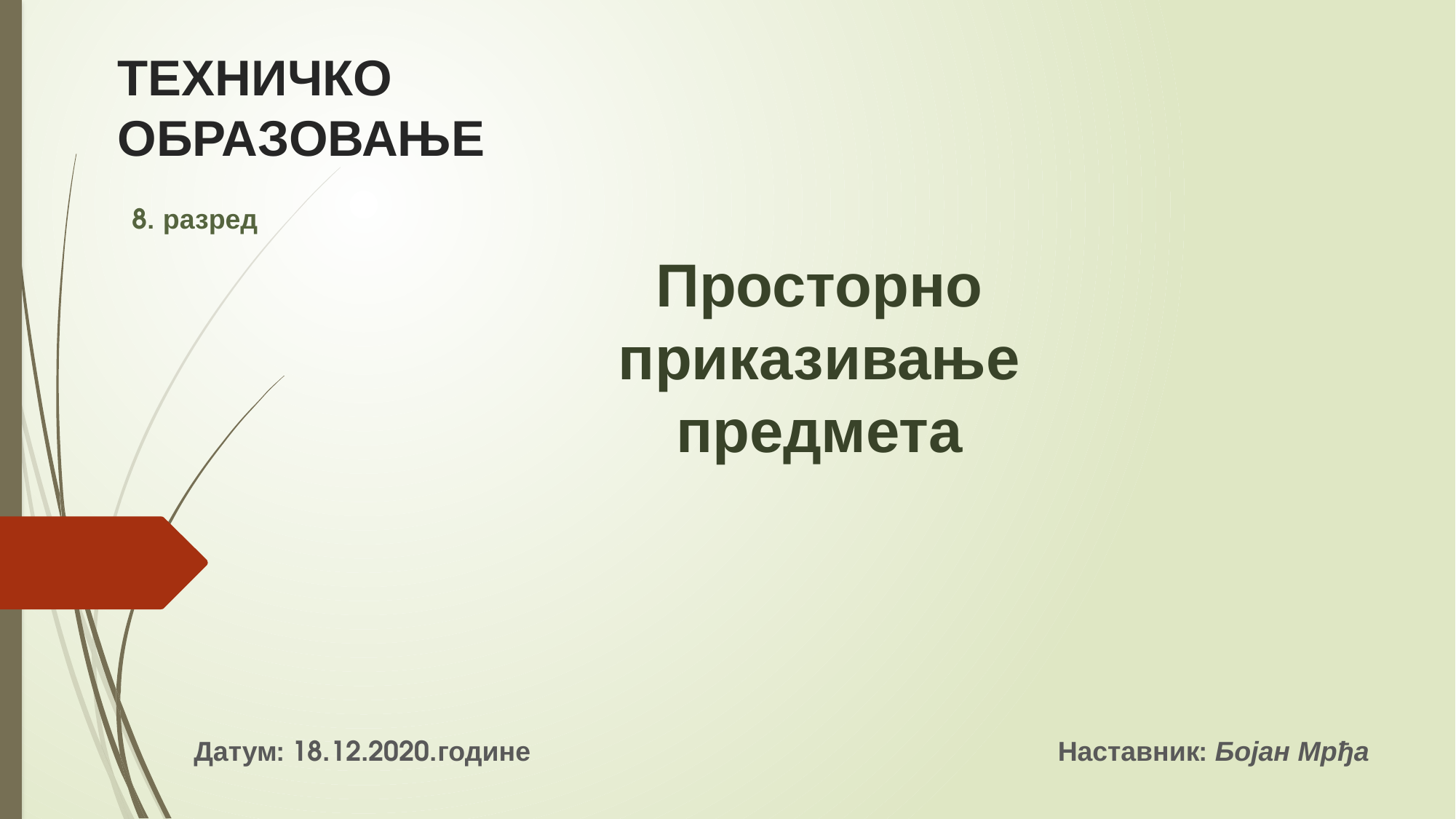

# ТЕХНИЧКО ОБРАЗОВАЊЕ
8. разред
Просторно приказивање предмета

Датум: 18.12.2020.године                                                                     Наставник: Бојан Мрђа